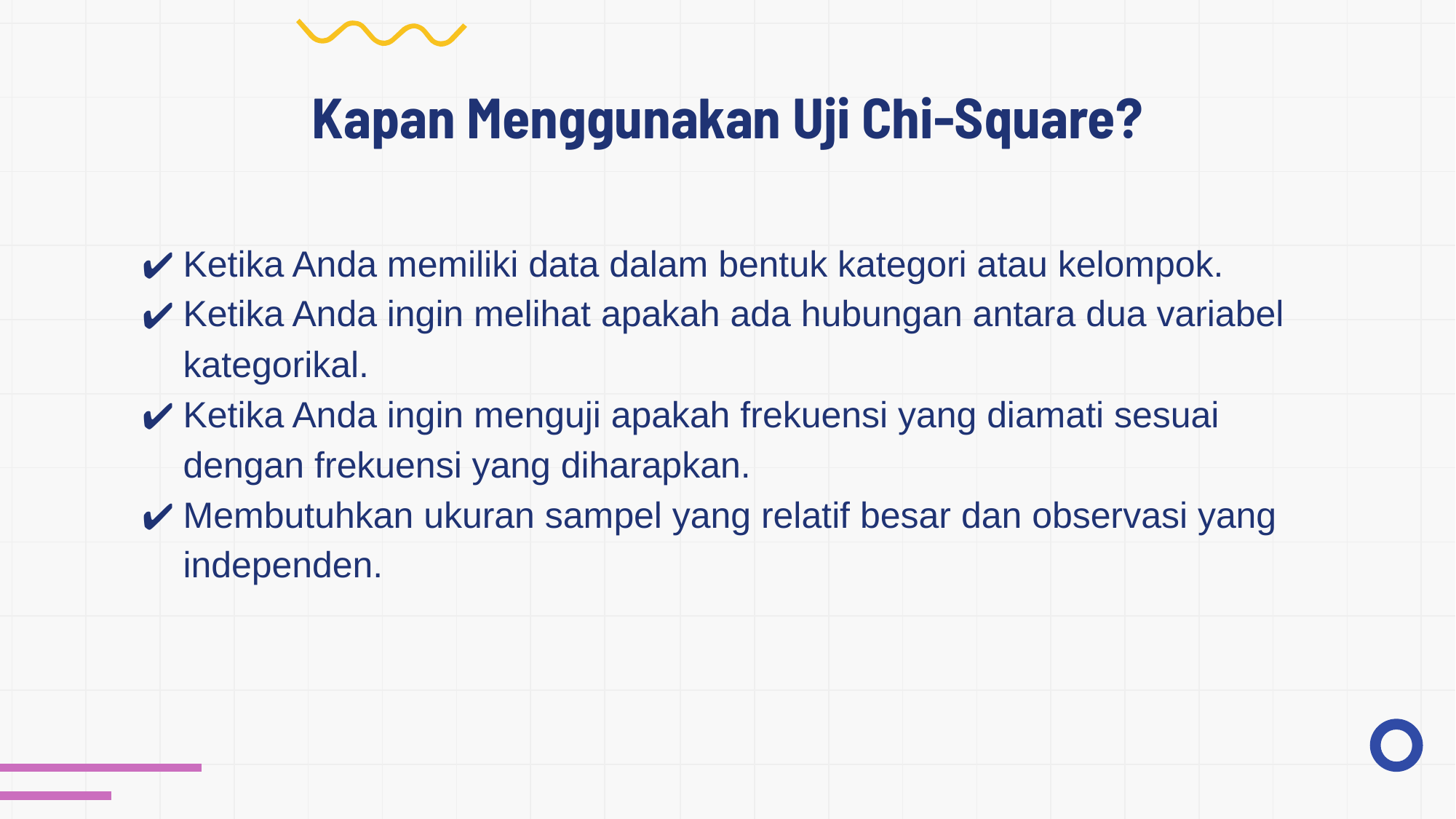

# Kapan Menggunakan Uji Chi-Square?
Ketika Anda memiliki data dalam bentuk kategori atau kelompok.
Ketika Anda ingin melihat apakah ada hubungan antara dua variabel kategorikal.
Ketika Anda ingin menguji apakah frekuensi yang diamati sesuai dengan frekuensi yang diharapkan.
Membutuhkan ukuran sampel yang relatif besar dan observasi yang independen.